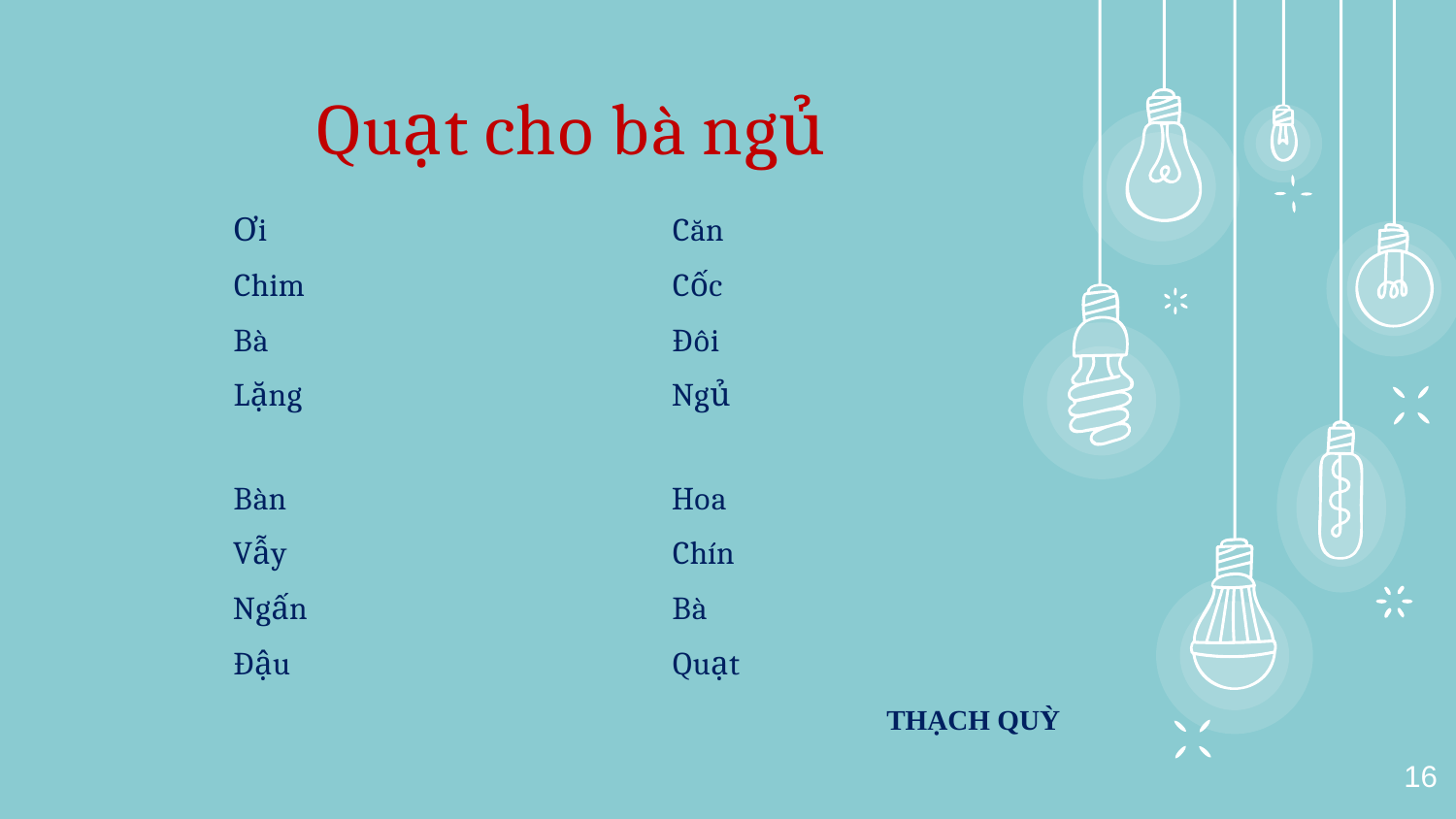

Quạt cho bà ngủ
Ơi
Chim
Bà
Lặng
Căn
Cốc
Đôi
Ngủ
Bàn
Vẫy
Ngấn
Đậu
Hoa
Chín
Bà
Quạt
 THẠCH QUỲ
16